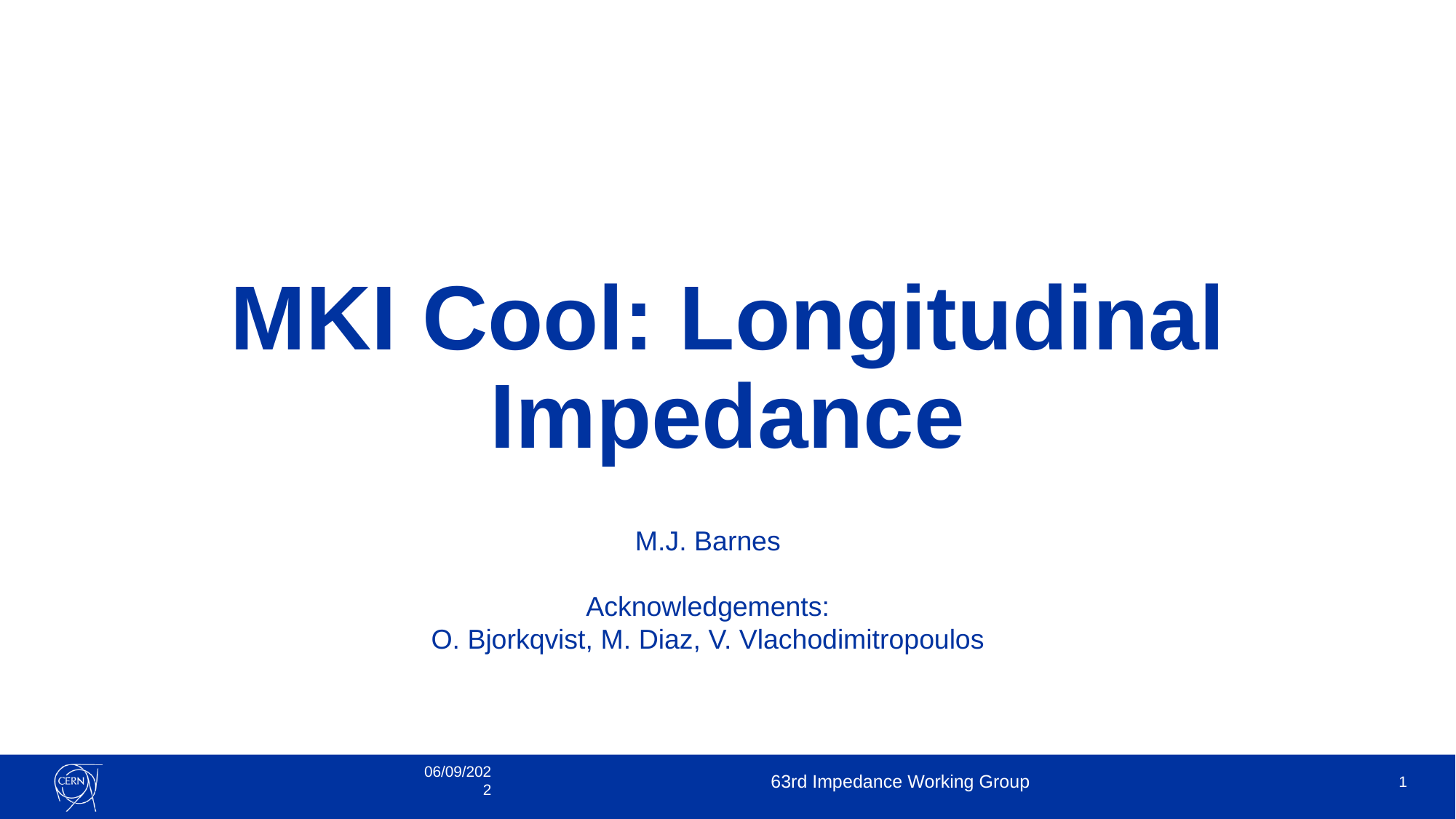

# MKI Cool: Longitudinal Impedance
M.J. Barnes

Acknowledgements:
O. Bjorkqvist, M. Diaz, V. Vlachodimitropoulos
06/09/2022
63rd Impedance Working Group
1